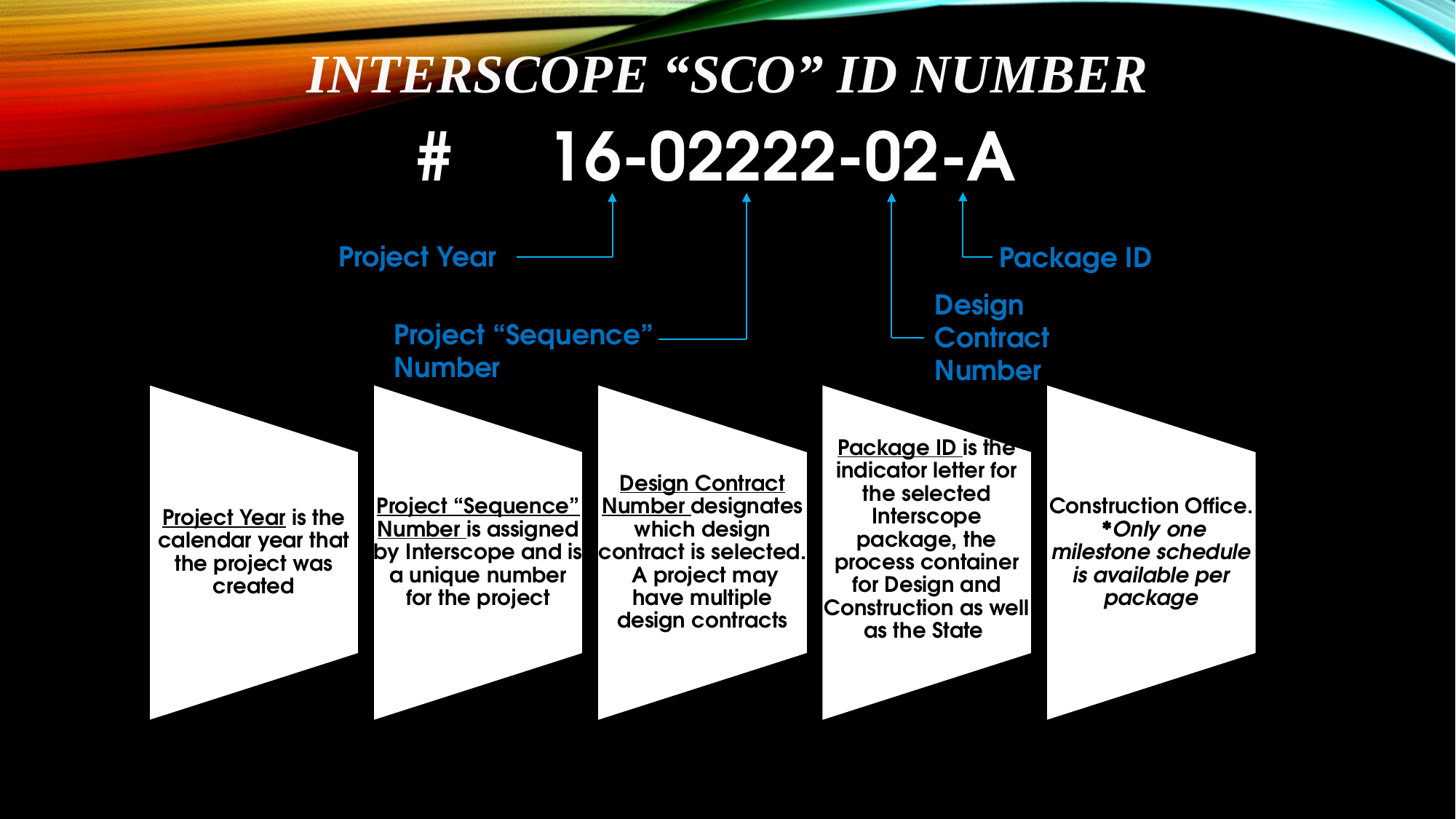

# Interscope “SCO” ID Number
#     16-02222-02-A
Project Year
Package ID
Design
Contract
Number
Project “Sequence” Number
Project Year is the calendar year that the project was created
Project “Sequence” Number is assigned by Interscope and is a unique number for the project
Design Contract Number designates which design contract is selected.  A project may have multiple design contracts
Package ID is the indicator letter for the selected Interscope package, the process container for Design and Construction as well as the State
Construction Office.  *Only one milestone schedule is available per package